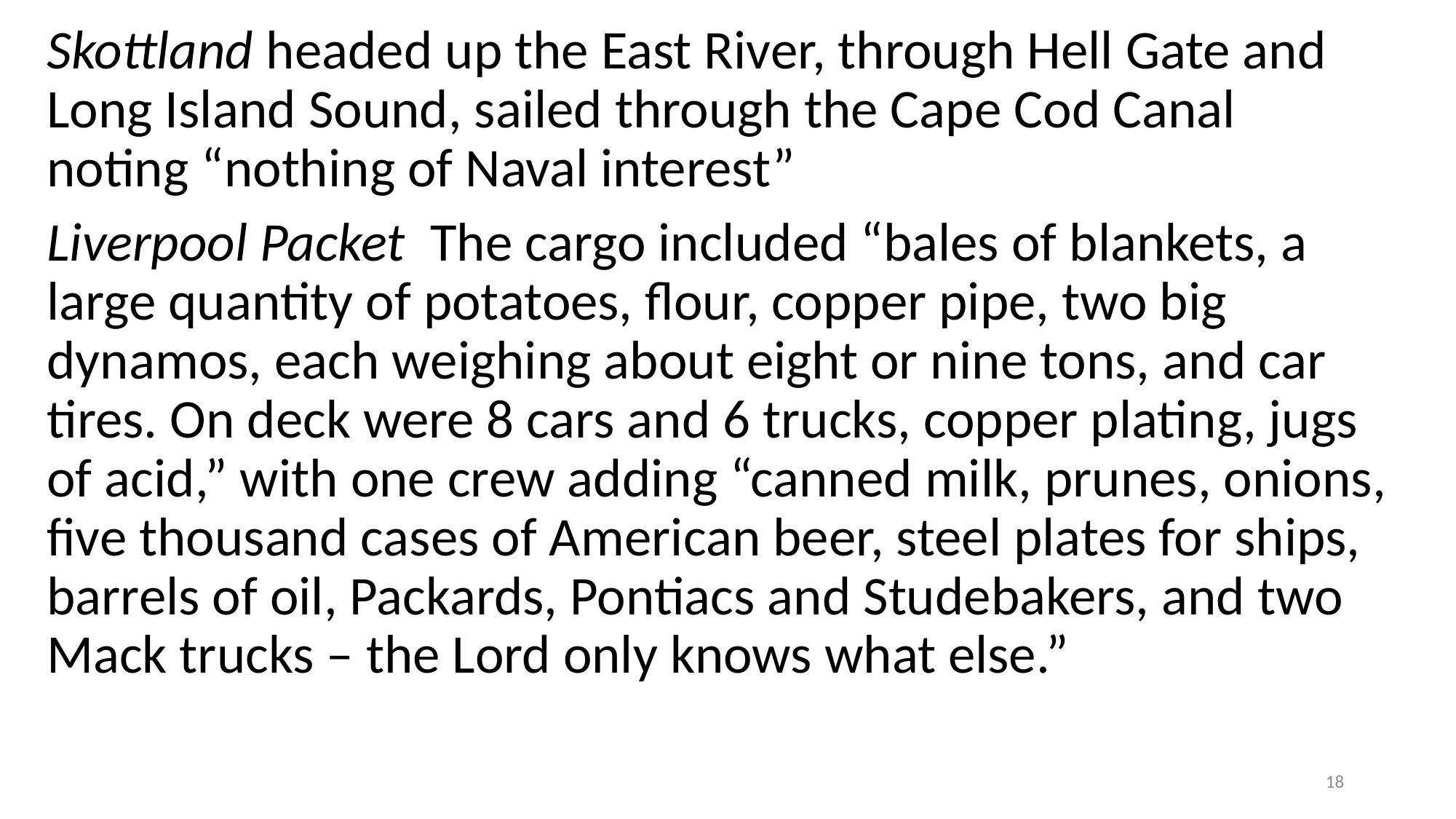

Skottland headed up the East River, through Hell Gate and Long Island Sound, sailed through the Cape Cod Canal noting “nothing of Naval interest”
Liverpool Packet  The cargo included “bales of blankets, a large quantity of potatoes, flour, copper pipe, two big dynamos, each weighing about eight or nine tons, and car tires. On deck were 8 cars and 6 trucks, copper plating, jugs of acid,” with one crew adding “canned milk, prunes, onions, five thousand cases of American beer, steel plates for ships, barrels of oil, Packards, Pontiacs and Studebakers, and two Mack trucks – the Lord only knows what else.”
18